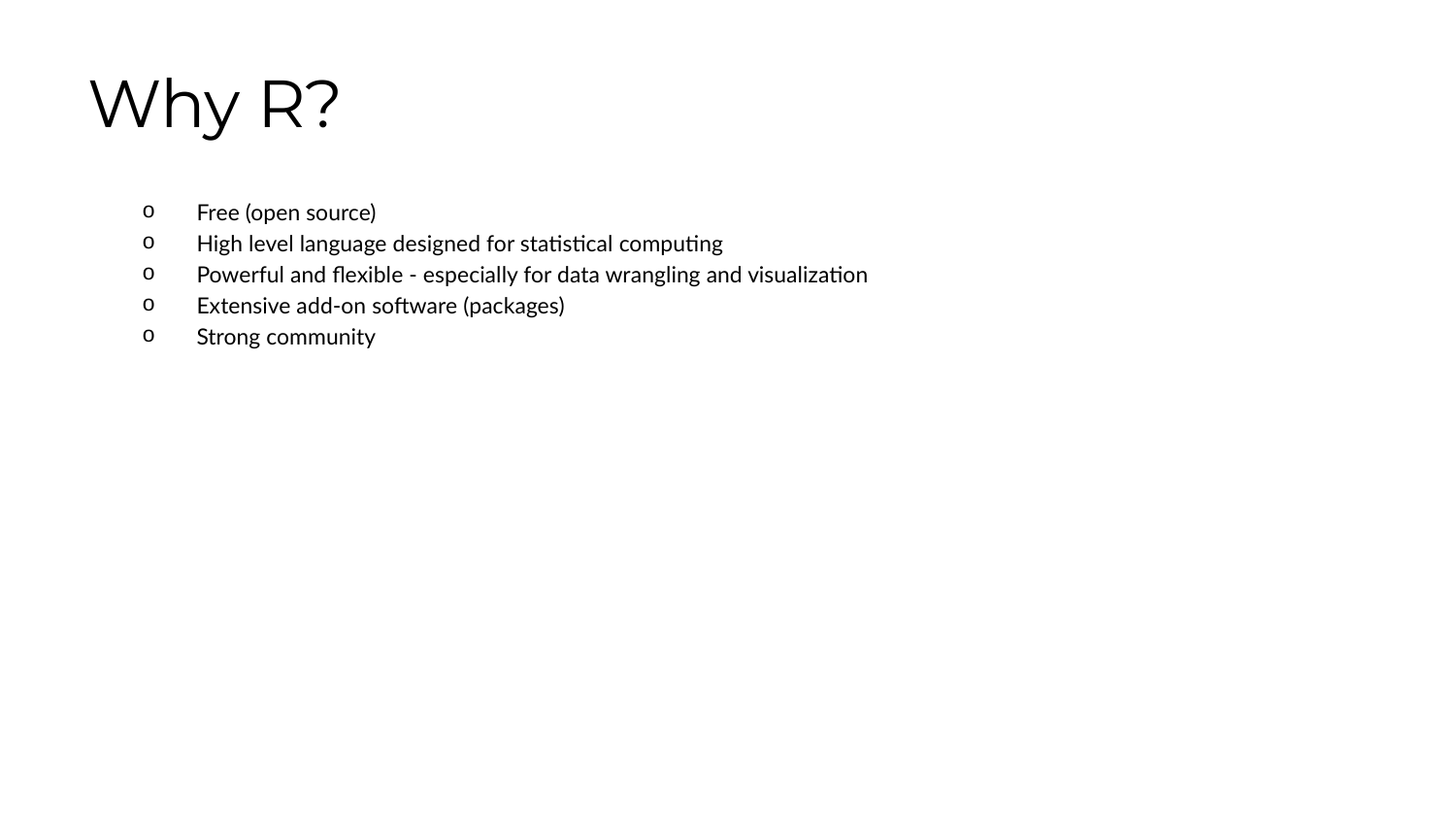

# Why R?
Free (open source)
High level language designed for statistical computing
Powerful and flexible - especially for data wrangling and visualization
Extensive add-on software (packages)
Strong community